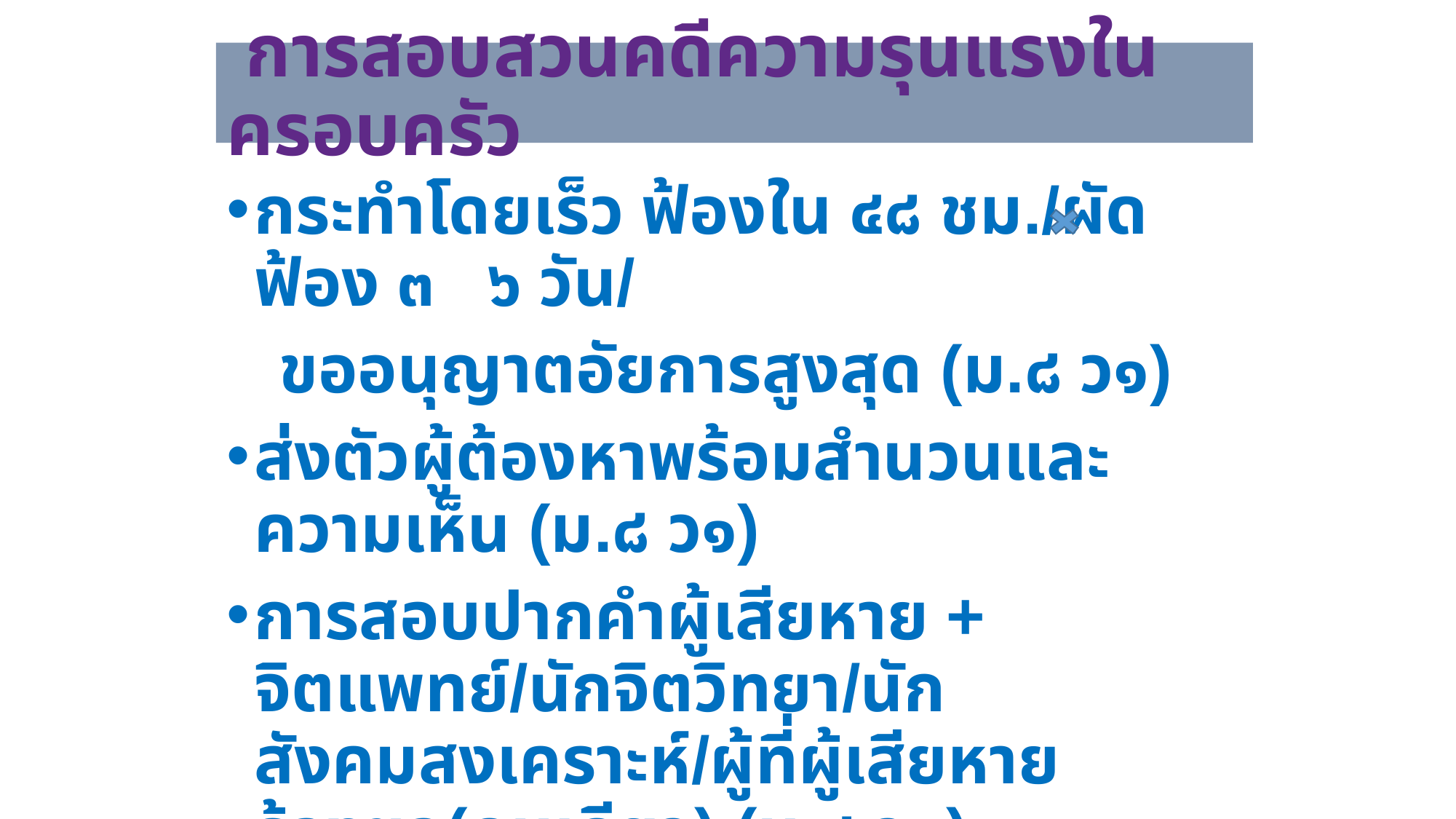

# การสอบสวนคดีความรุนแรงในครอบครัว
กระทำโดยเร็ว ฟ้องใน ๔๘ ชม./ผัดฟ้อง ๓   ๖ วัน/
   ขออนุญาตอัยการสูงสุด (ม.๘ ว๑)
ส่งตัวผู้ต้องหาพร้อมสำนวนและความเห็น (ม.๘ ว๑)
การสอบปากคำผู้เสียหาย + จิตแพทย์/นักจิตวิทยา/นักสังคมสงเคราะห์/ผู้ที่ผู้เสียหายร้องขอ(คนเดียว) (ม.๘ ว๓)